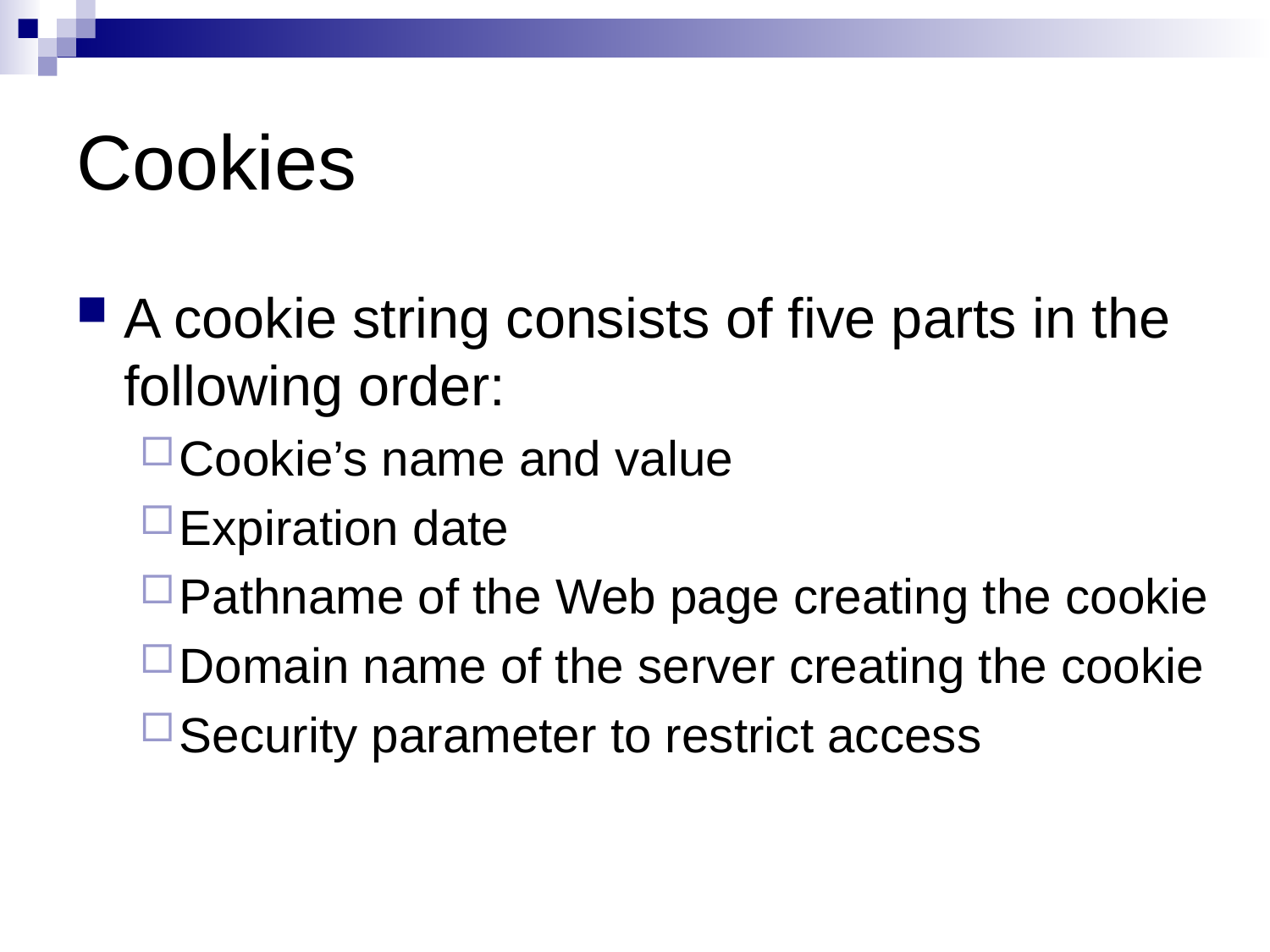

# Cookies
A cookie string consists of five parts in the following order:
Cookie’s name and value
Expiration date
Pathname of the Web page creating the cookie
Domain name of the server creating the cookie
Security parameter to restrict access